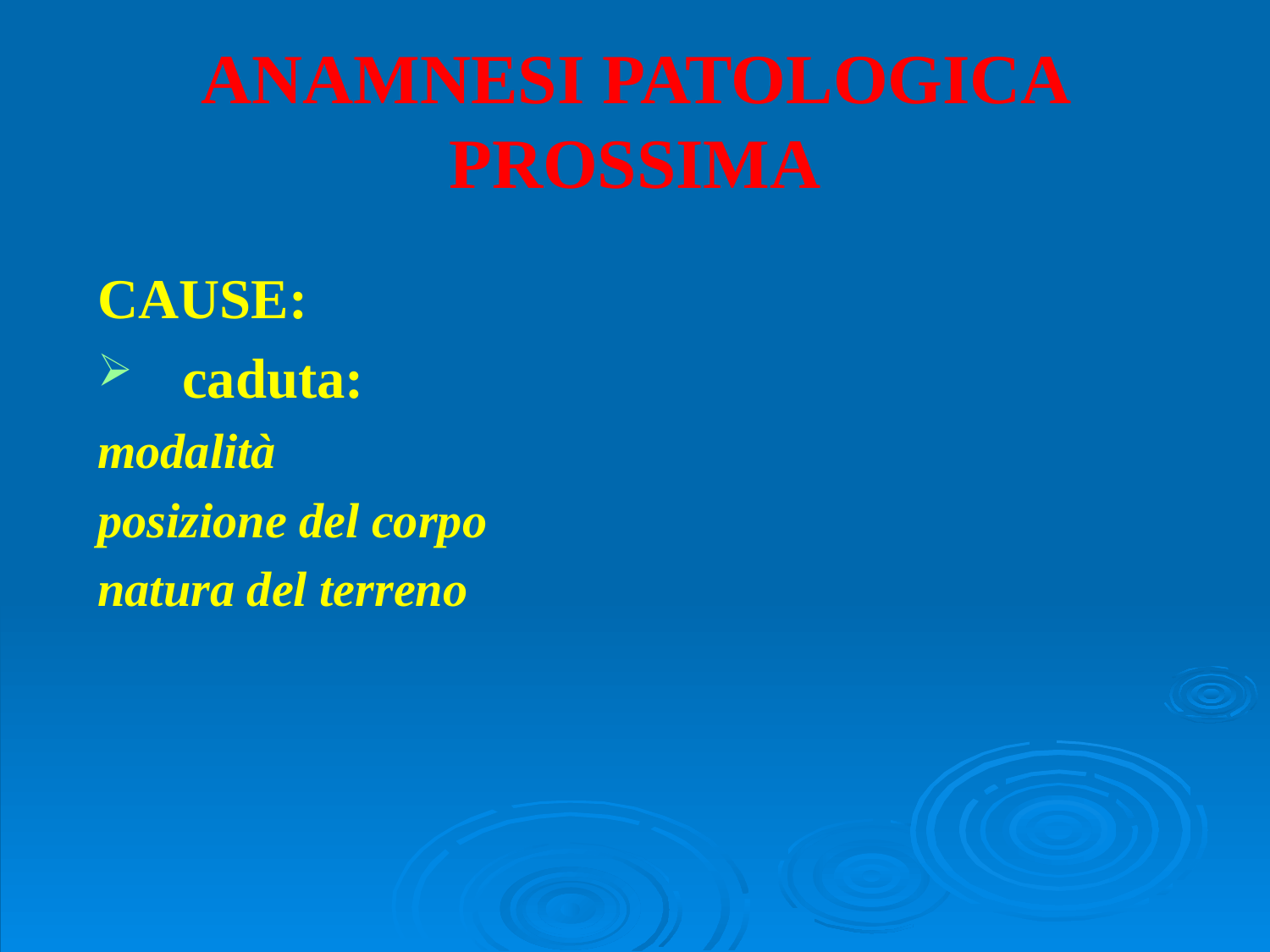

# ANAMNESI PATOLOGICA PROSSIMA
CAUSE:
caduta:
modalità
posizione del corpo
natura del terreno